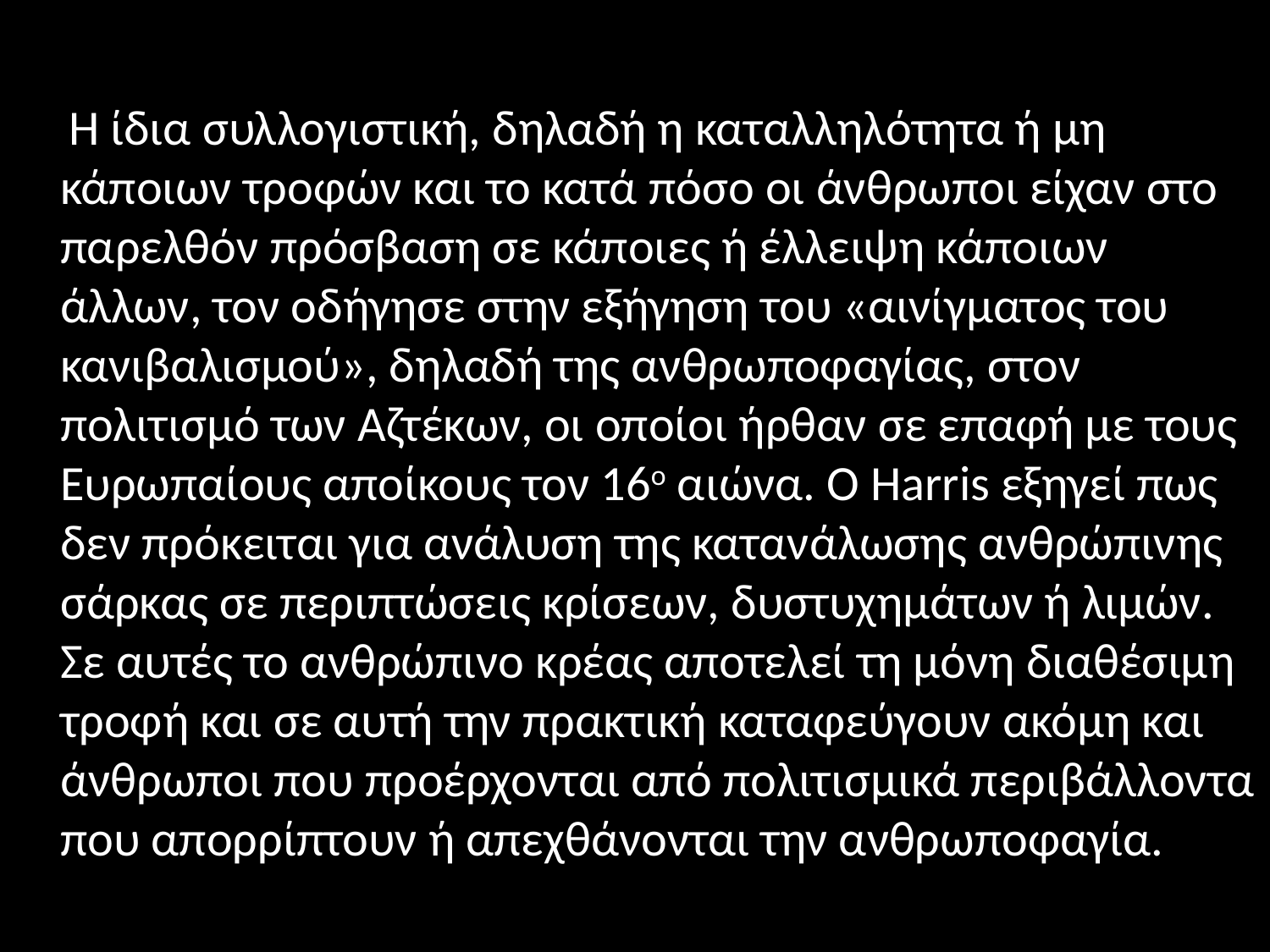

#
     Η ίδια συλλογιστική, δηλαδή η καταλληλότητα ή μη κάποιων τροφών και το κατά πόσο οι άνθρωποι είχαν στο παρελθόν πρόσβαση σε κάποιες ή έλλειψη κάποιων άλλων, τον οδήγησε στην εξήγηση του «αινίγματος του κανιβαλισμού», δηλαδή της ανθρωποφαγίας, στον πολιτισμό των Αζτέκων, οι οποίοι ήρθαν σε επαφή με τους Ευρωπαίους αποίκους τον 16ο αιώνα. Ο Harris εξηγεί πως δεν πρόκειται για ανάλυση της κατανάλωσης ανθρώπινης σάρκας σε περιπτώσεις κρίσεων, δυστυχημάτων ή λιμών. Σε αυτές το ανθρώπινο κρέας αποτελεί τη μόνη διαθέσιμη τροφή και σε αυτή την πρακτική καταφεύγουν ακόμη και άνθρωποι που προέρχονται από πολιτισμικά περιβάλλοντα που απορρίπτουν ή απεχθάνονται την ανθρωποφαγία.